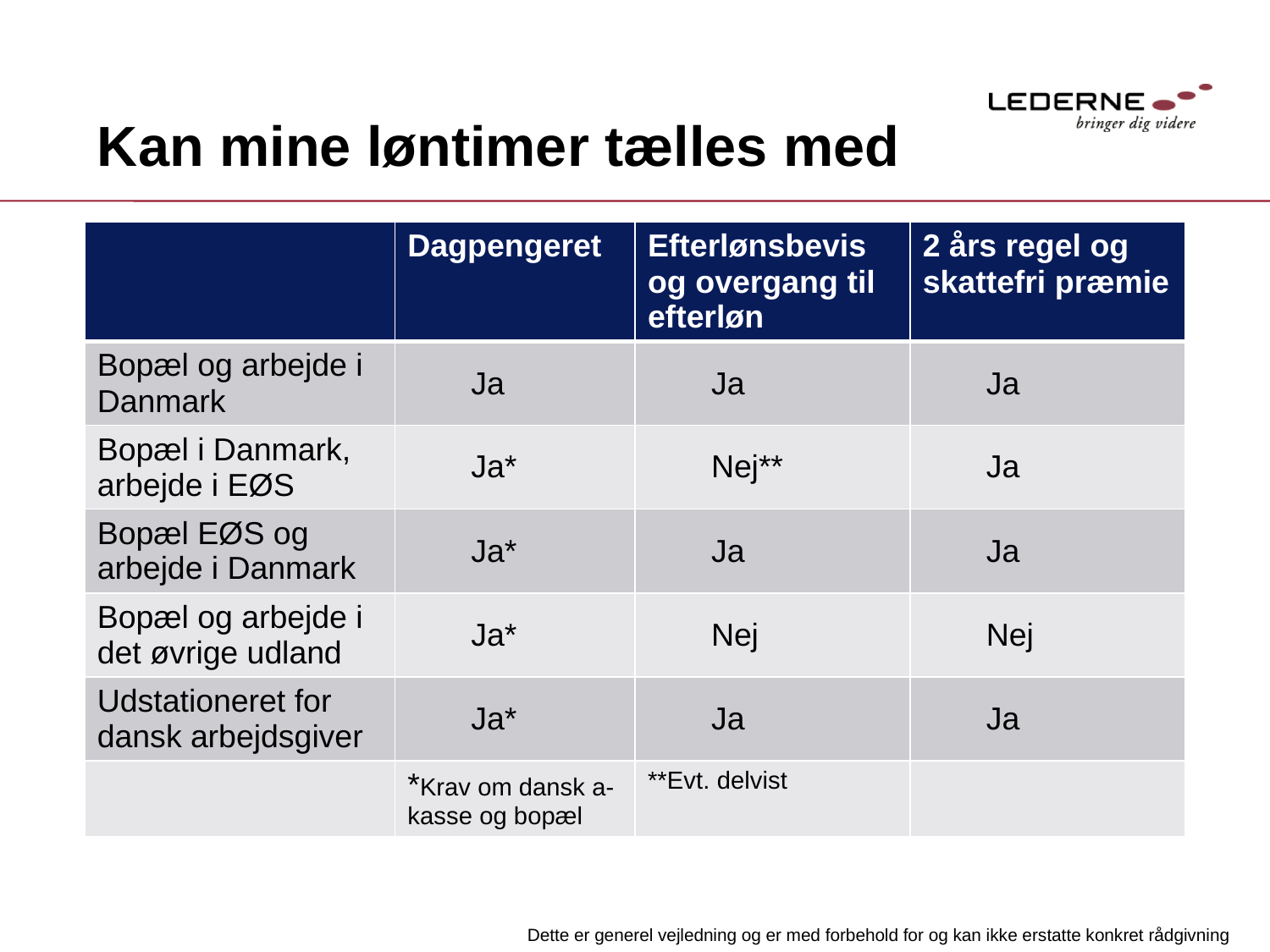

# Kan mine løntimer tælles med
|  | Dagpengeret | Efterlønsbevis og overgang til efterløn | 2 års regel og skattefri præmie |
| --- | --- | --- | --- |
| Bopæl og arbejde i Danmark | Ja | Ja | Ja |
| Bopæl i Danmark, arbejde i EØS | Ja\* | Nej\*\* | Ja |
| Bopæl EØS og arbejde i Danmark | Ja\* | Ja | Ja |
| Bopæl og arbejde i det øvrige udland | Ja\* | Nej | Nej |
| Udstationeret for dansk arbejdsgiver | Ja\* | Ja | Ja |
|  | \*Krav om dansk a-kasse og bopæl | \*\*Evt. delvist |  |